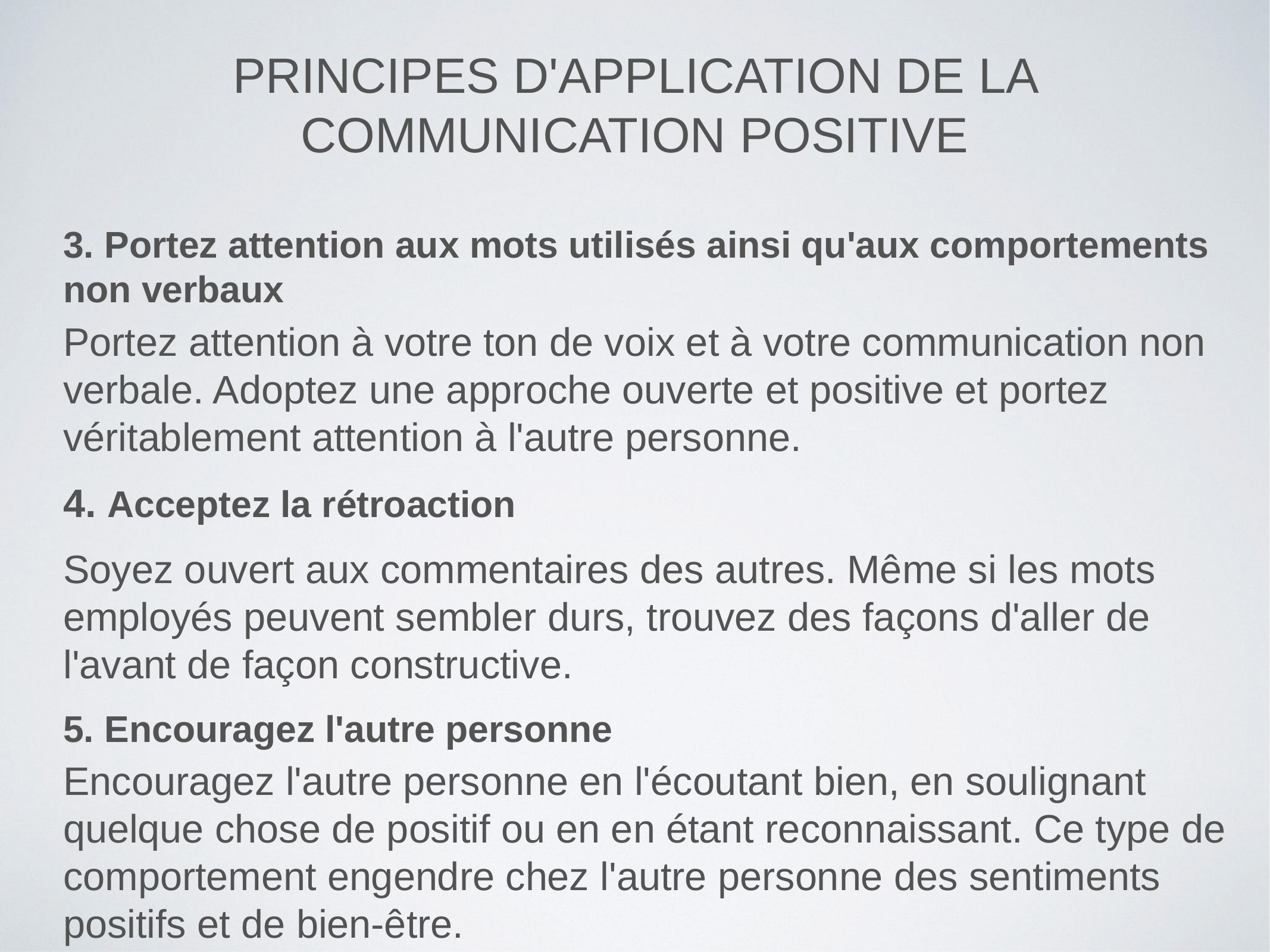

# Principes d'application de la communication positive
3. Portez attention aux mots utilisés ainsi qu'aux comportements non verbaux
Portez attention à votre ton de voix et à votre communication non verbale. Adoptez une approche ouverte et positive et portez véritablement attention à l'autre personne.
4. Acceptez la rétroaction
Soyez ouvert aux commentaires des autres. Même si les mots employés peuvent sembler durs, trouvez des façons d'aller de l'avant de façon constructive.
5. Encouragez l'autre personne
Encouragez l'autre personne en l'écoutant bien, en soulignant quelque chose de positif ou en en étant reconnaissant. Ce type de comportement engendre chez l'autre personne des sentiments positifs et de bien-être.